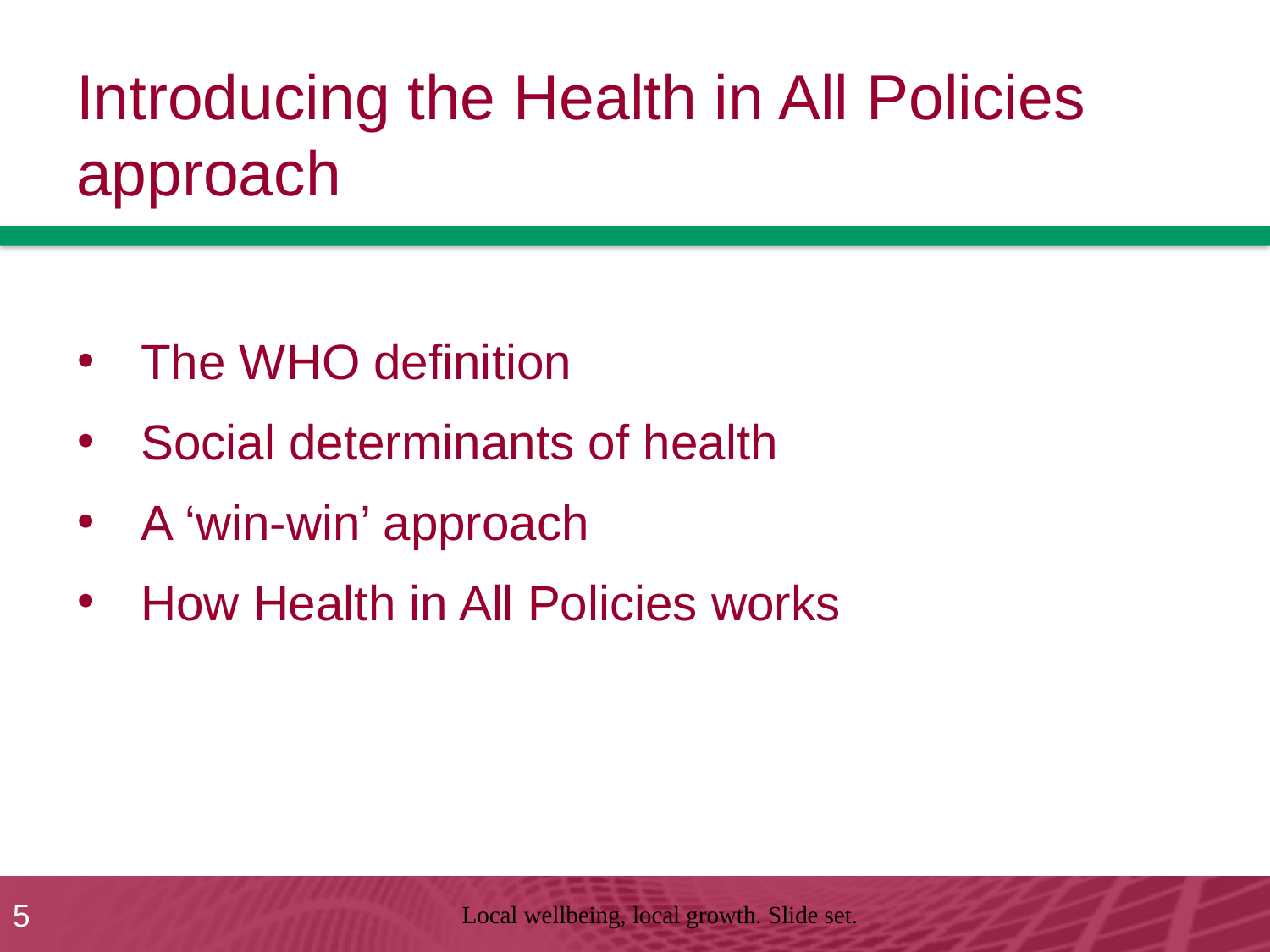

# Introducing the Health in All Policies approach

The WHO definition
Social determinants of health
A ‘win-win’ approach
How Health in All Policies works

5
Local wellbeing, local growth. Slide set.